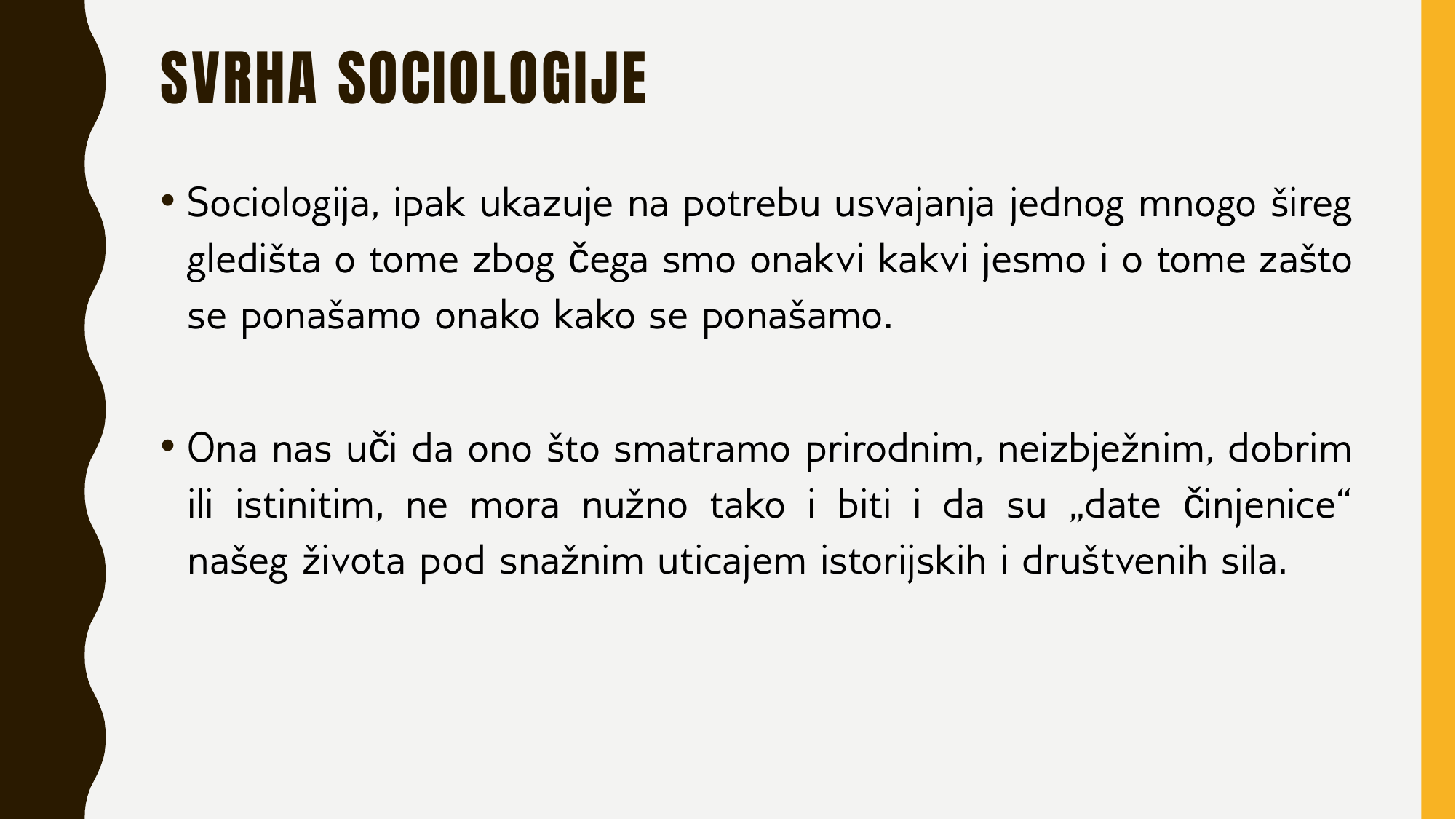

# Svrha sociologije
Sociologija, ipak ukazuje na potrebu usvajanja jednog mnogo šireg gledišta o tome zbog čega smo onakvi kakvi jesmo i o tome zašto se ponašamo onako kako se ponašamo.

Ona nas uči da ono što smatramo prirodnim, neizbježnim, dobrim ili istinitim, ne mora nužno tako i biti i da su „date činjenice“ našeg života pod snažnim uticajem istorijskih i društvenih sila.